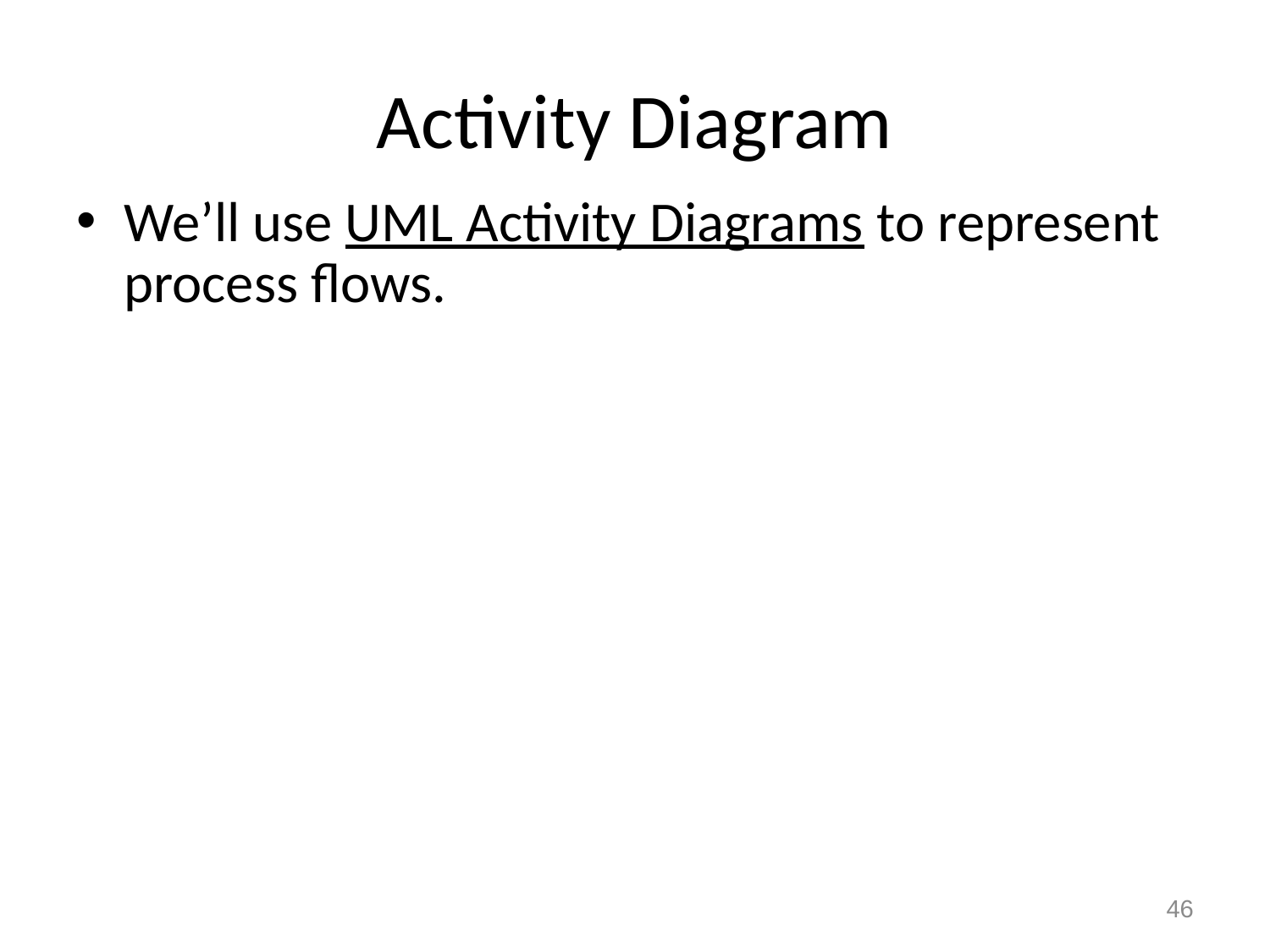

# Activity Diagram
We’ll use UML Activity Diagrams to represent process flows.
46